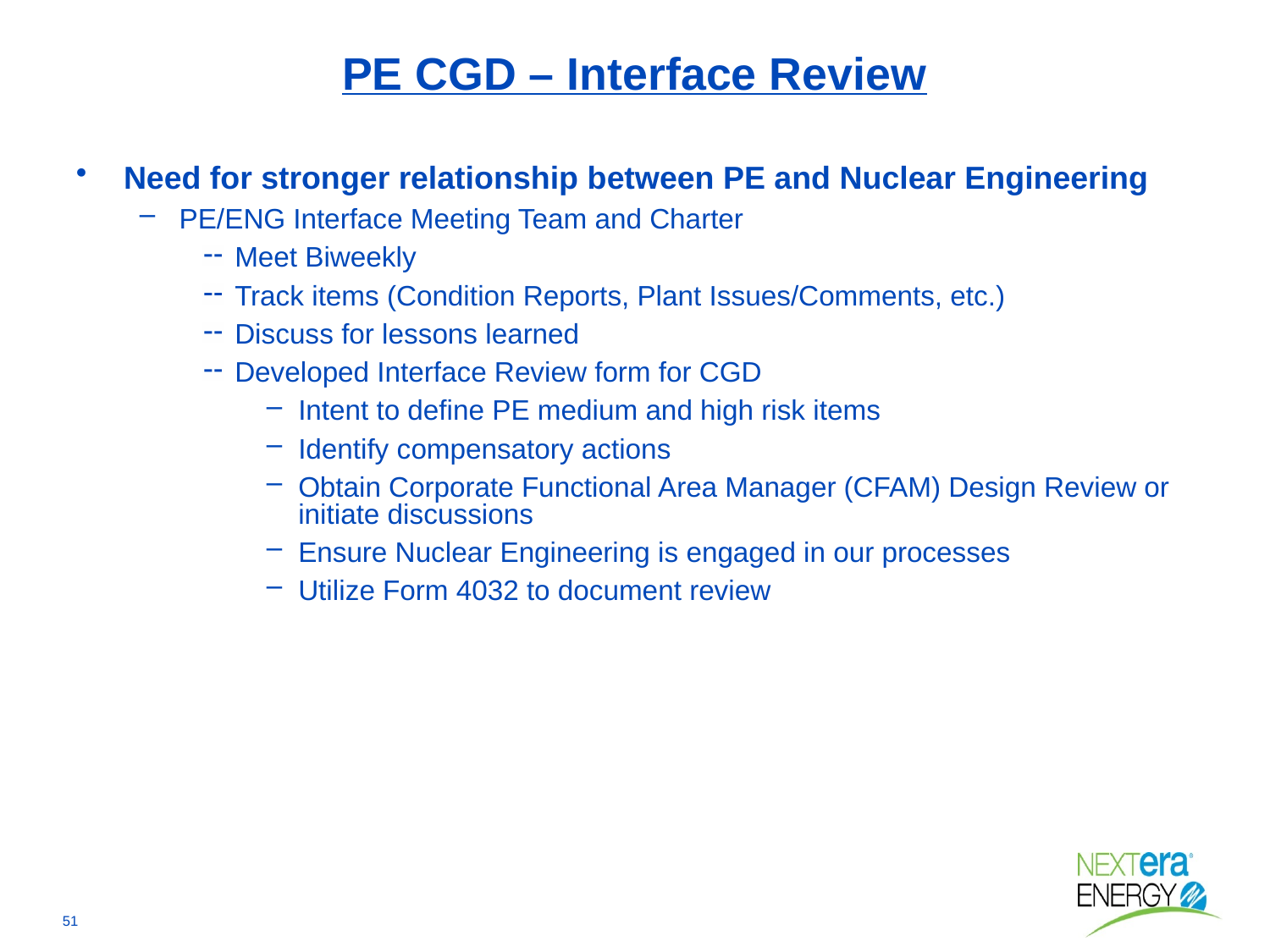

# PE CGD – Interface Review
Need for stronger relationship between PE and Nuclear Engineering
PE/ENG Interface Meeting Team and Charter
Meet Biweekly
Track items (Condition Reports, Plant Issues/Comments, etc.)
Discuss for lessons learned
Developed Interface Review form for CGD
Intent to define PE medium and high risk items
Identify compensatory actions
Obtain Corporate Functional Area Manager (CFAM) Design Review or initiate discussions
Ensure Nuclear Engineering is engaged in our processes
Utilize Form 4032 to document review